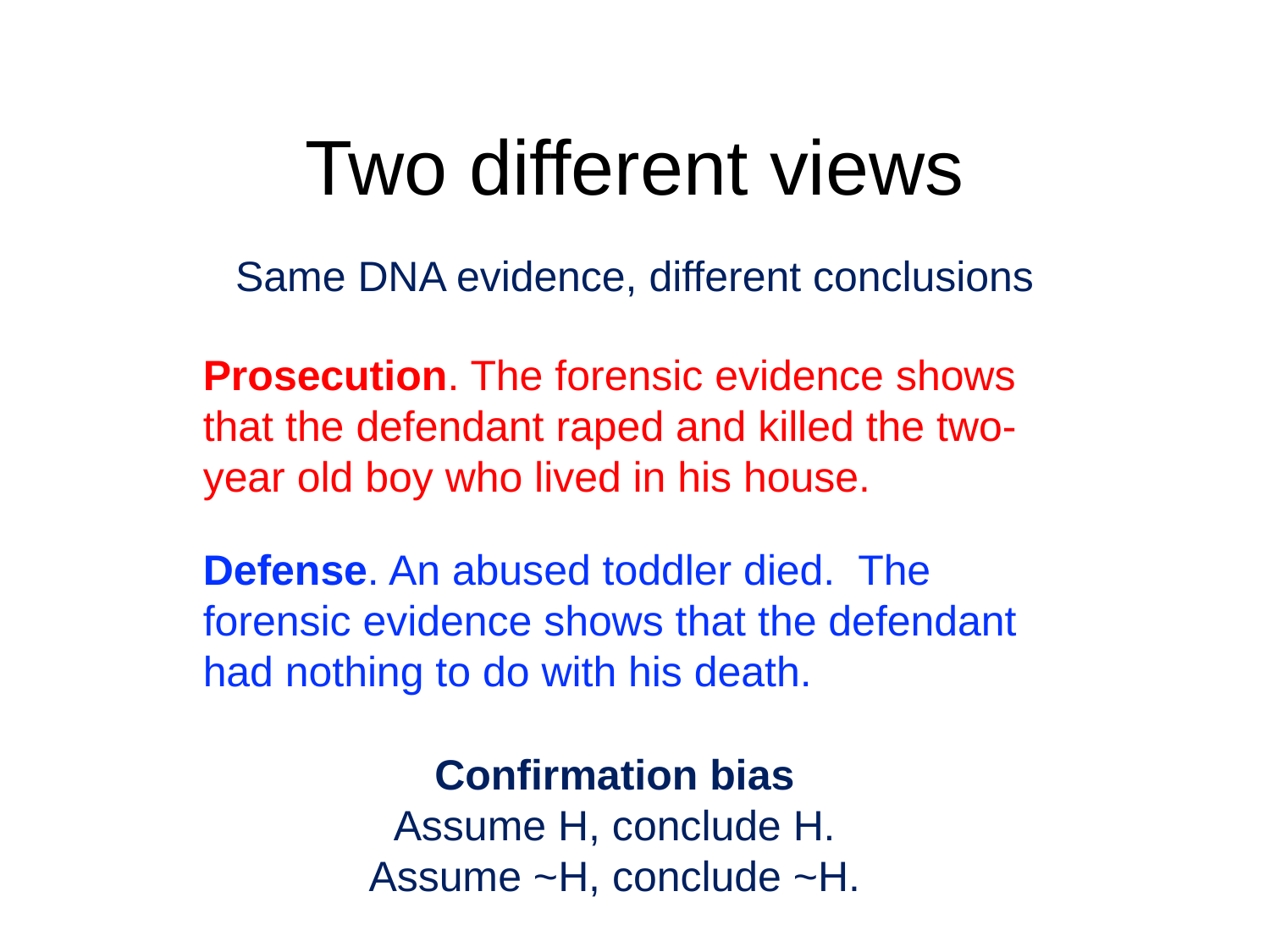

# Two different views
Same DNA evidence, different conclusions
Prosecution. The forensic evidence shows that the defendant raped and killed the two-year old boy who lived in his house.
Defense. An abused toddler died.  The forensic evidence shows that the defendant had nothing to do with his death.
Confirmation bias
Assume H, conclude H.
Assume ~H, conclude ~H.